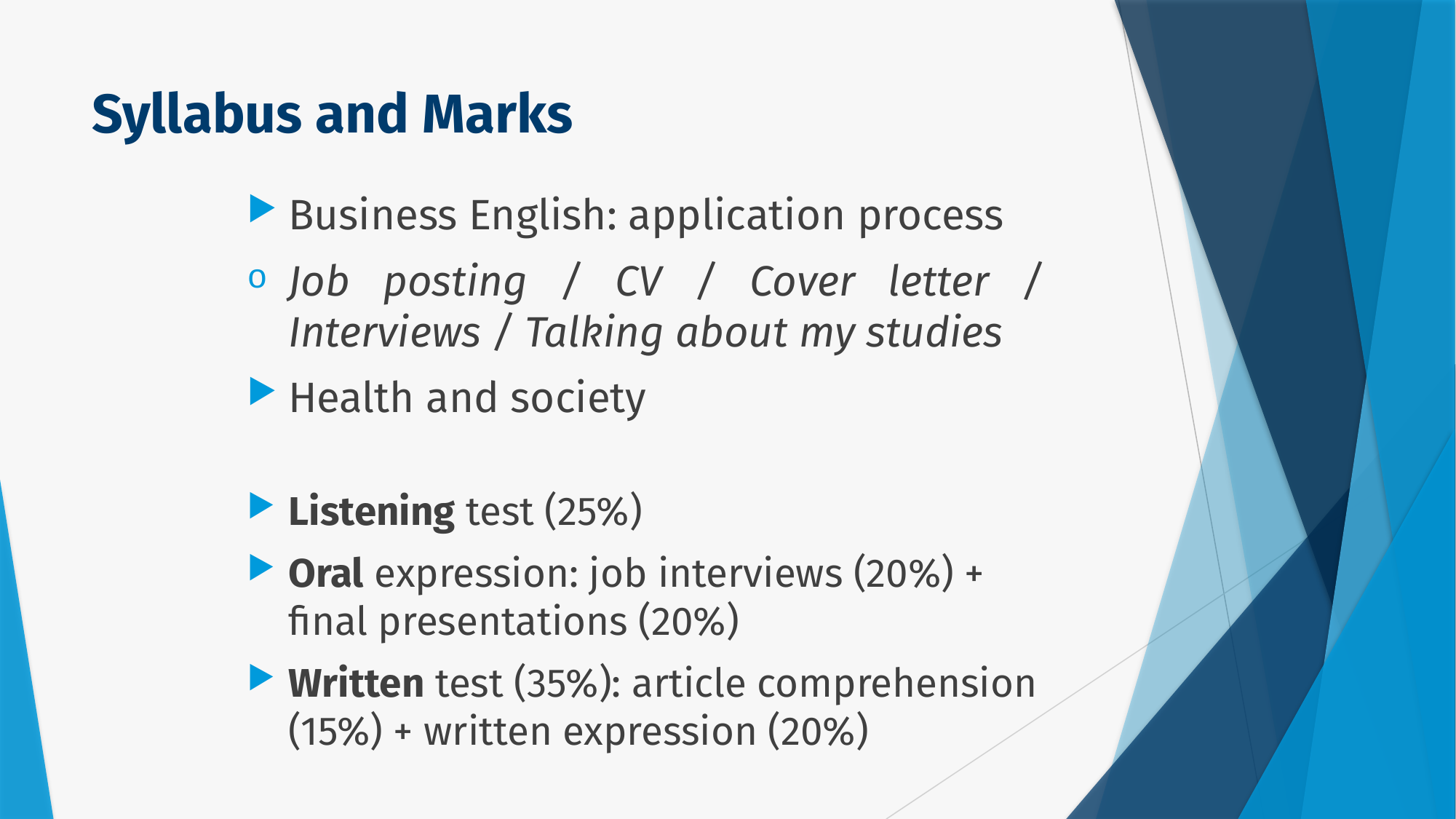

Syllabus and Marks
Business English: application process
Job posting / CV / Cover letter / Interviews / Talking about my studies
Health and society

Listening test (25%)
Oral expression: job interviews (20%) + final presentations (20%)
Written test (35%): article comprehension (15%) + written expression (20%)